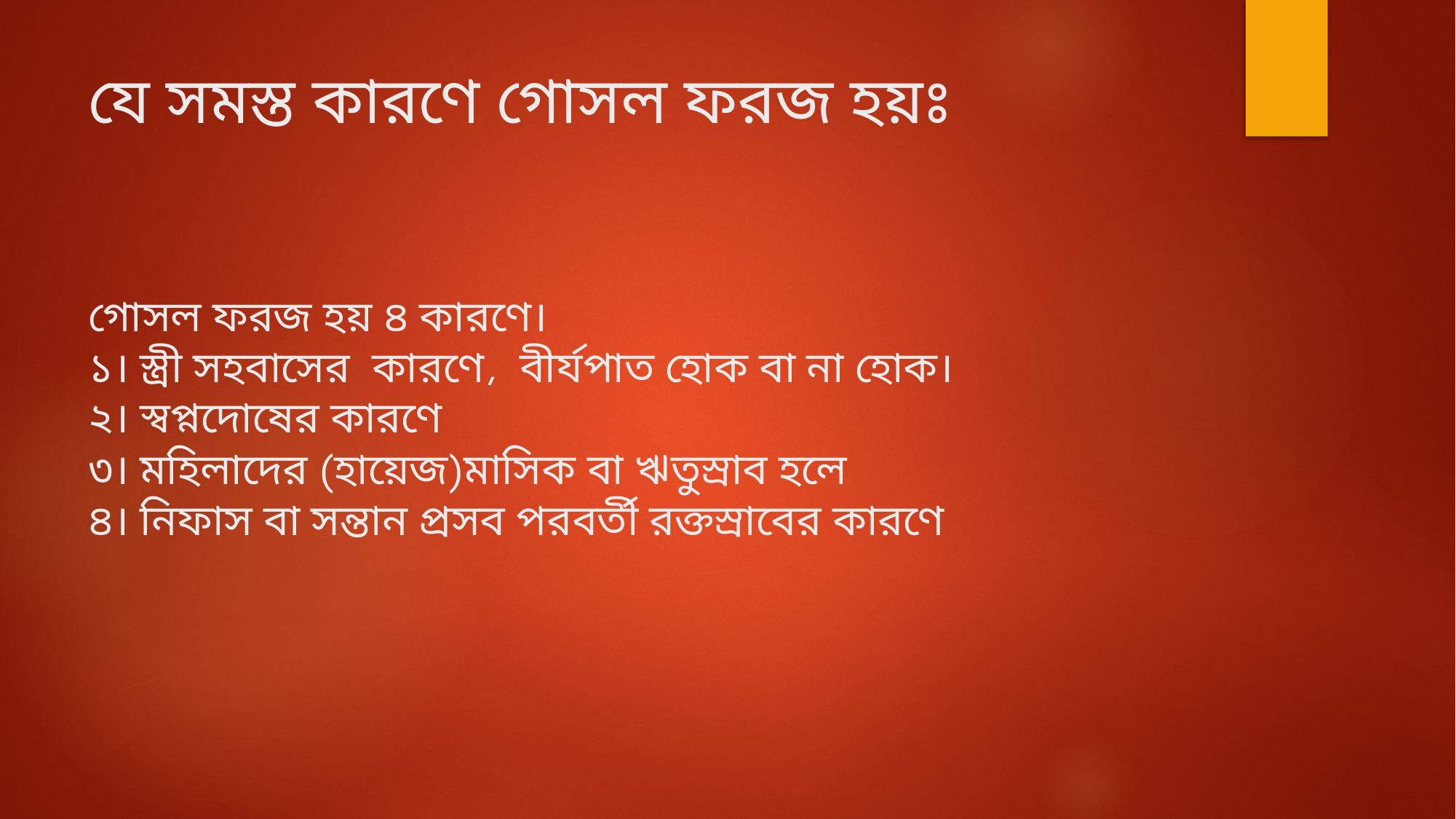

# যে সমস্ত কারণে গোসল ফরজ হয়ঃ গোসল ফরজ হয় ৪ কারণে। ১। স্ত্রী সহবাসের  কারণে,  বীর্যপাত হোক বা না হোক। ২। স্বপ্নদোষের কারণে ৩। মহিলাদের (হায়েজ)মাসিক বা ঋতুস্রাব হলে ৪। নিফাস বা সন্তান প্রসব পরবর্তী রক্তস্রাবের কারণে